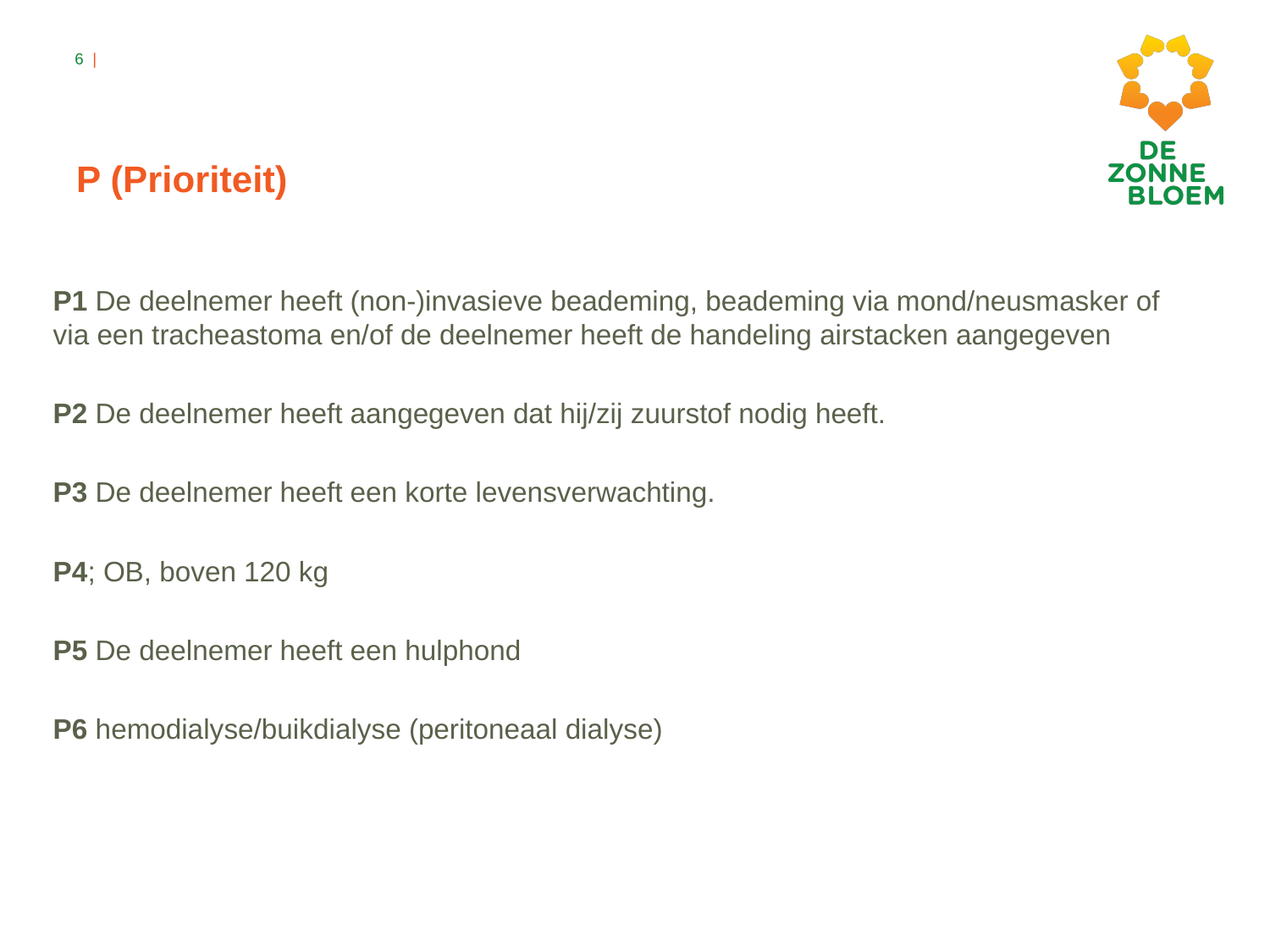

# P (Prioriteit)

P1 De deelnemer heeft (non-)invasieve beademing, beademing via mond/neusmasker of via een tracheastoma en/of de deelnemer heeft de handeling airstacken aangegeven

P2 De deelnemer heeft aangegeven dat hij/zij zuurstof nodig heeft.

P3 De deelnemer heeft een korte levensverwachting.

P4; OB, boven 120 kg

P5 De deelnemer heeft een hulphond

P6 hemodialyse/buikdialyse (peritoneaal dialyse)